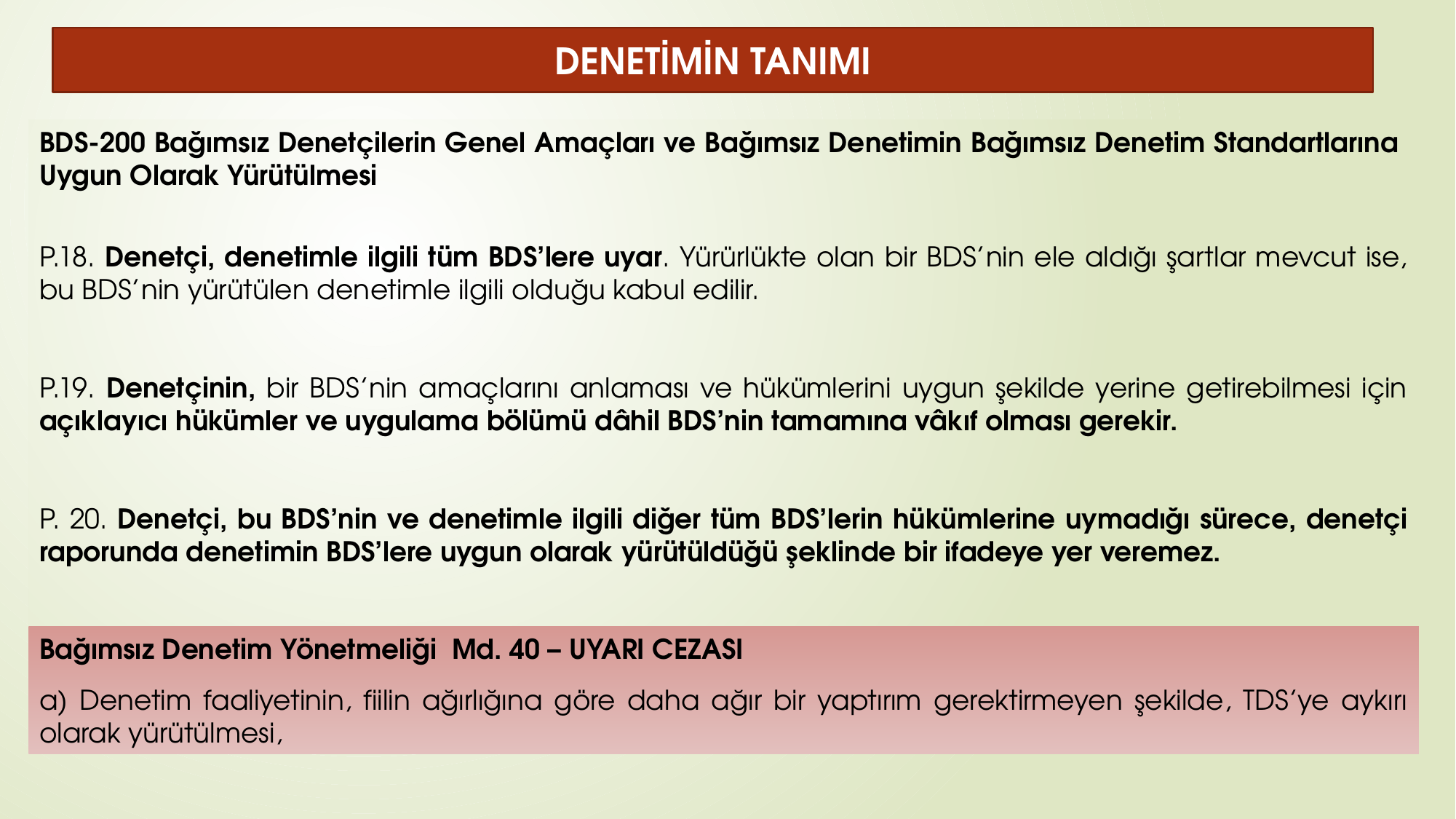

# DENETİMİN TANIMI
BDS-200 Bağımsız Denetçilerin Genel Amaçları ve Bağımsız Denetimin Bağımsız Denetim Standartlarına  Uygun Olarak Yürütülmesi

P.18. Denetçi, denetimle ilgili tüm BDS’lere uyar. Yürürlükte olan bir BDS’nin ele aldığı şartlar mevcut ise, bu BDS’nin yürütülen denetimle ilgili olduğu kabul edilir.

P.19. Denetçinin, bir BDS’nin amaçlarını anlaması ve hükümlerini uygun şekilde yerine getirebilmesi için açıklayıcı hükümler ve uygulama bölümü dâhil BDS’nin tamamına vâkıf olması gerekir.

P. 20. Denetçi, bu BDS’nin ve denetimle ilgili diğer tüm BDS’lerin hükümlerine uymadığı sürece, denetçi raporunda denetimin BDS’lere uygun olarak yürütüldüğü şeklinde bir ifadeye yer veremez.

Bağımsız Denetim Yönetmeliği  Md. 40 – UYARI CEZASI
a) Denetim faaliyetinin, fiilin ağırlığına göre daha ağır bir yaptırım gerektirmeyen şekilde, TDS’ye aykırı olarak yürütülmesi,